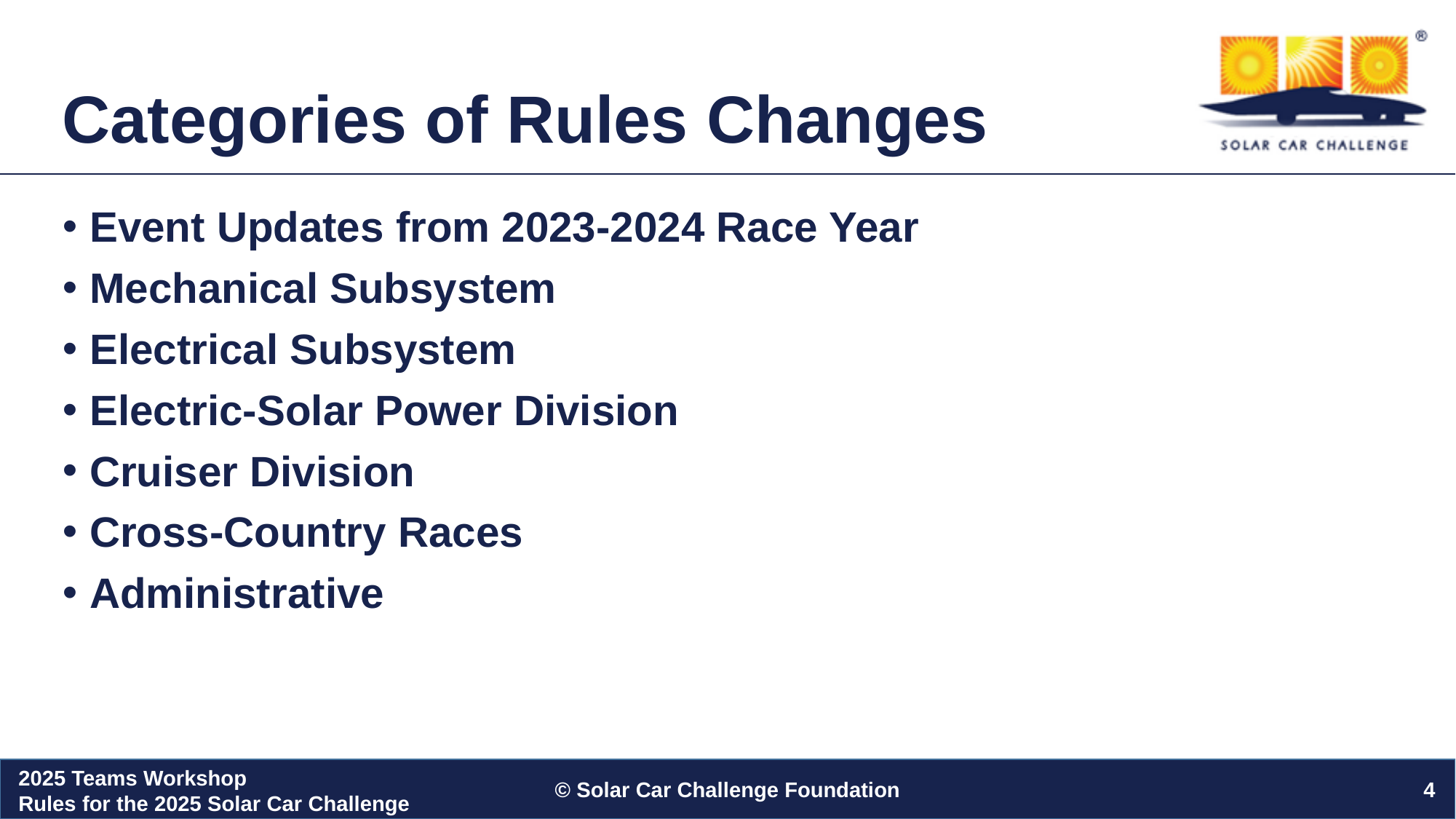

# Categories of Rules Changes
Event Updates from 2023-2024 Race Year
Mechanical Subsystem
Electrical Subsystem
Electric-Solar Power Division
Cruiser Division
Cross-Country Races
Administrative
© Solar Car Challenge Foundation
4
2025 Teams Workshop
Rules for the 2025 Solar Car Challenge